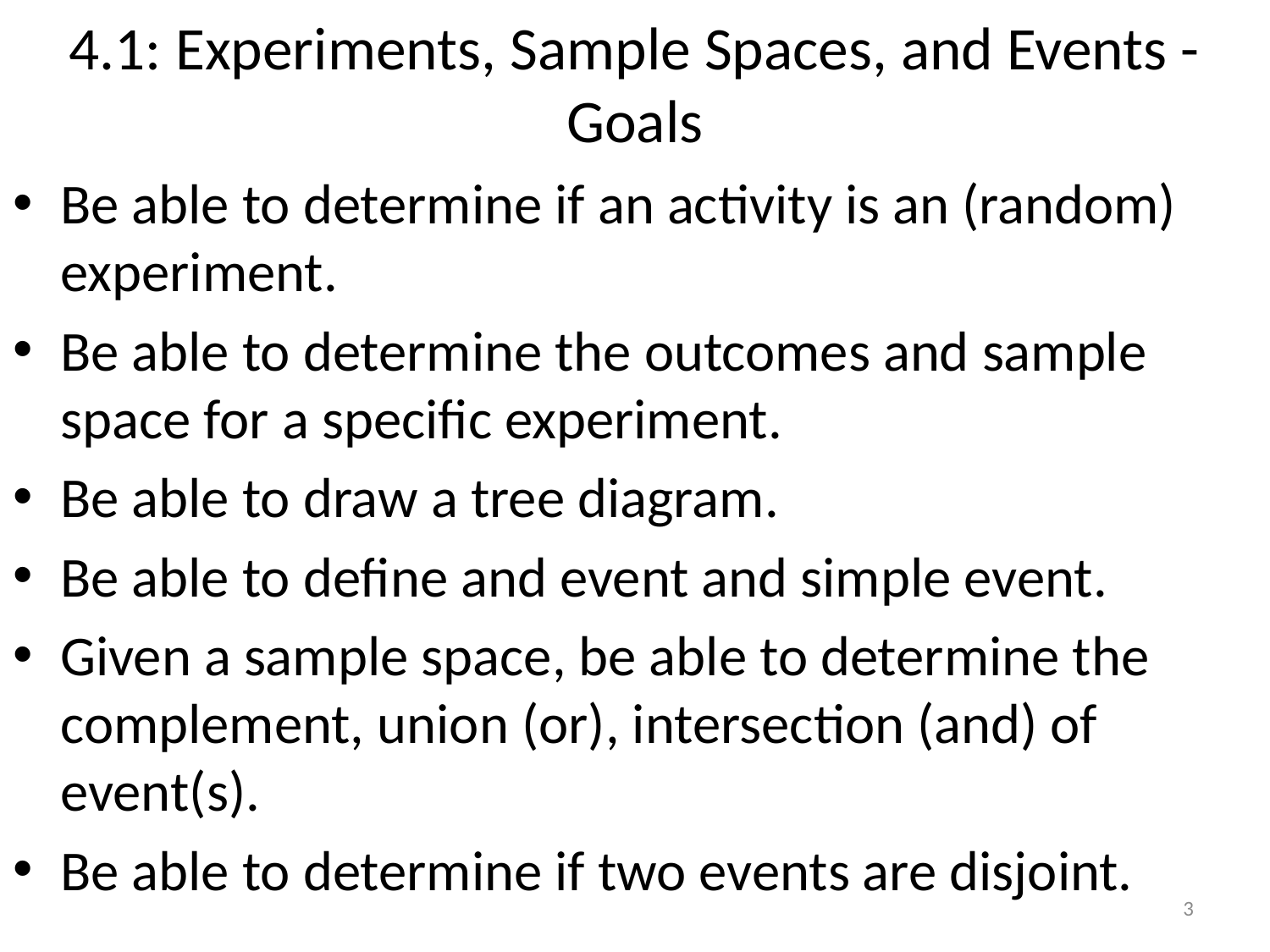

# 4.1: Experiments, Sample Spaces, and Events - Goals
Be able to determine if an activity is an (random) experiment.
Be able to determine the outcomes and sample space for a specific experiment.
Be able to draw a tree diagram.
Be able to define and event and simple event.
Given a sample space, be able to determine the complement, union (or), intersection (and) of event(s).
Be able to determine if two events are disjoint.
3